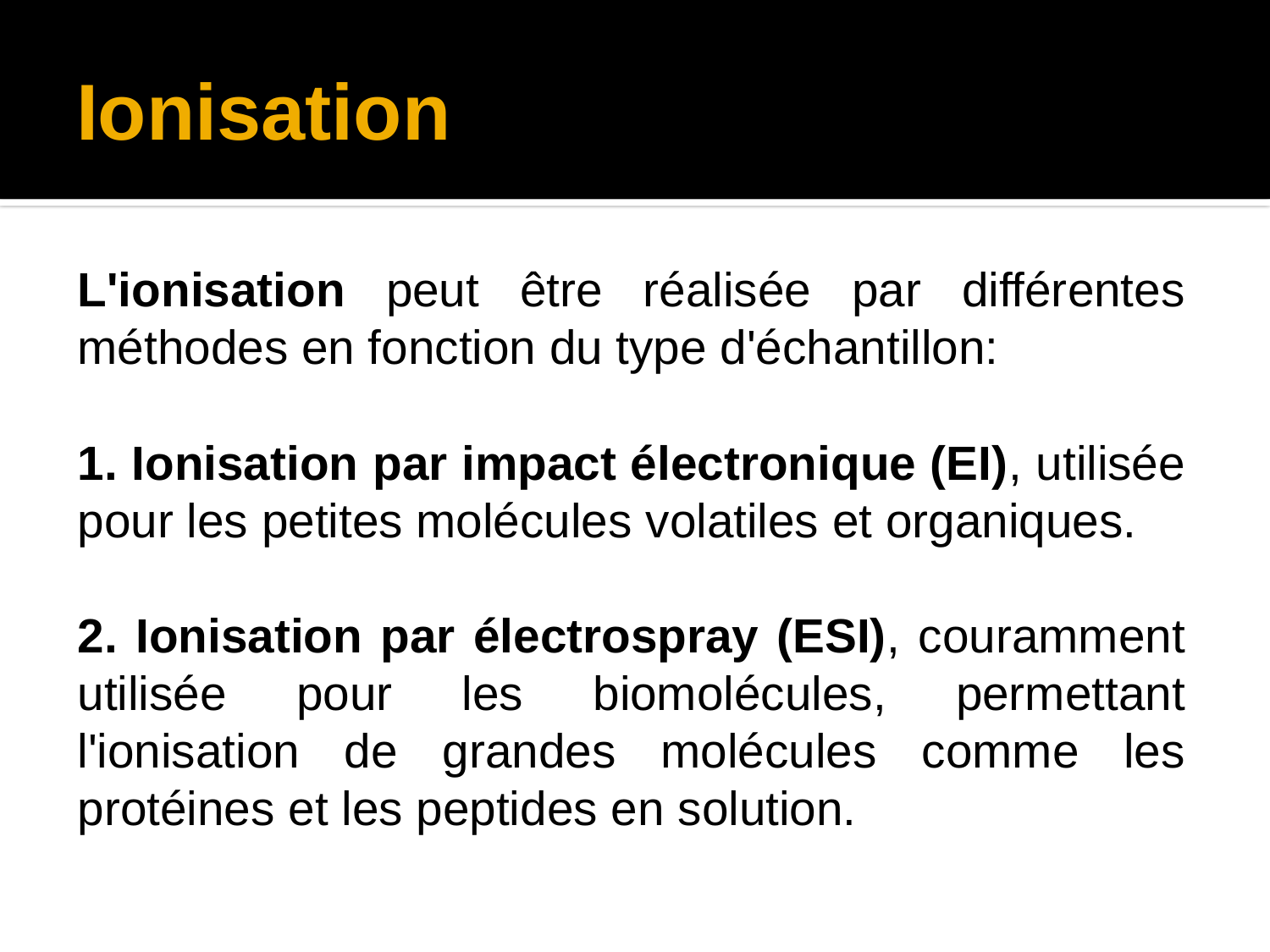

# Ionisation
L'ionisation peut être réalisée par différentes méthodes en fonction du type d'échantillon:

1. Ionisation par impact électronique (EI), utilisée pour les petites molécules volatiles et organiques.

2. Ionisation par électrospray (ESI), couramment utilisée pour les biomolécules, permettant l'ionisation de grandes molécules comme les protéines et les peptides en solution.